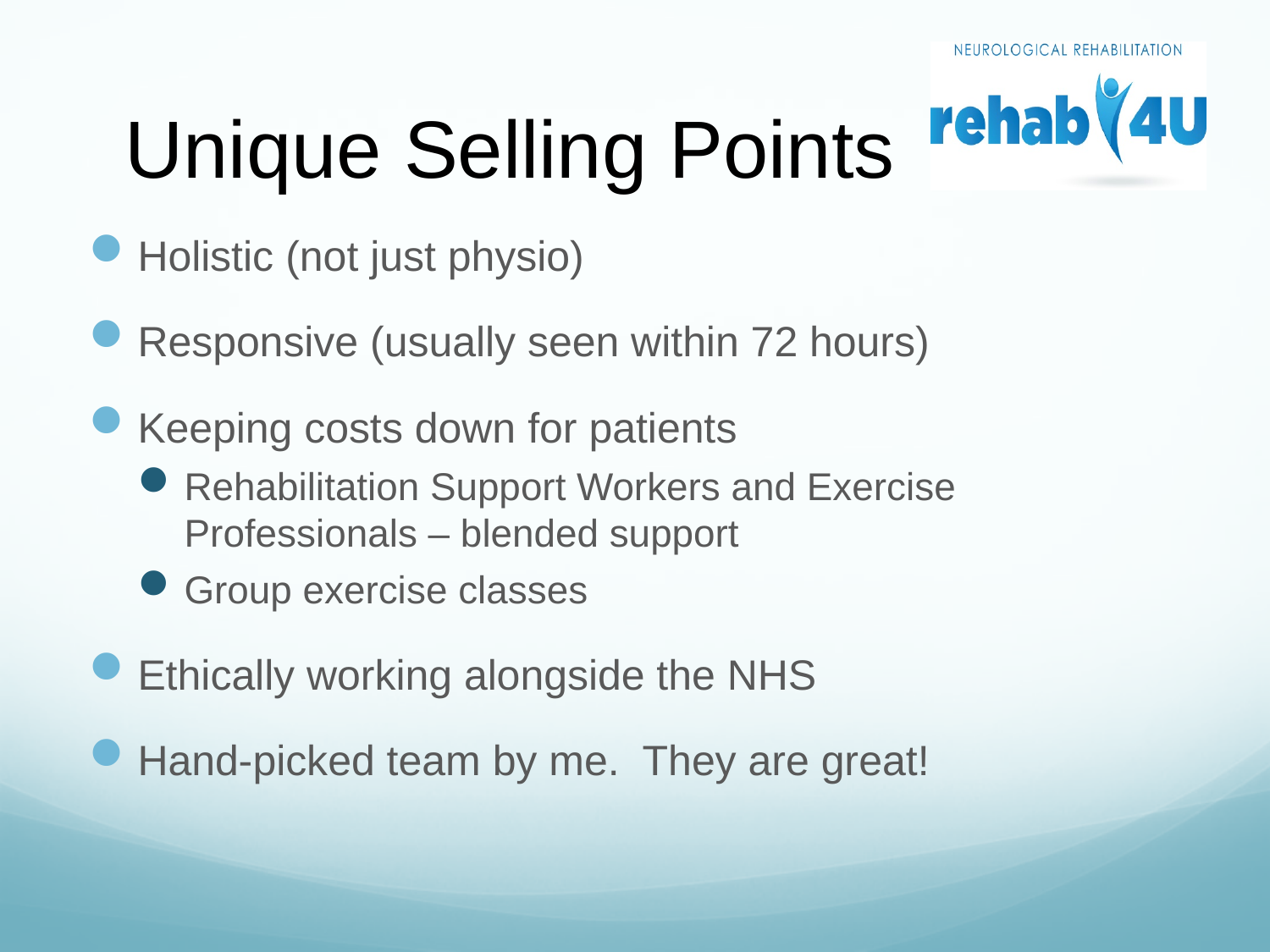

# Unique Selling Points
Holistic (not just physio)
Responsive (usually seen within 72 hours)
Keeping costs down for patients
Rehabilitation Support Workers and Exercise Professionals – blended support
Group exercise classes
Ethically working alongside the NHS
Hand-picked team by me.  They are great!